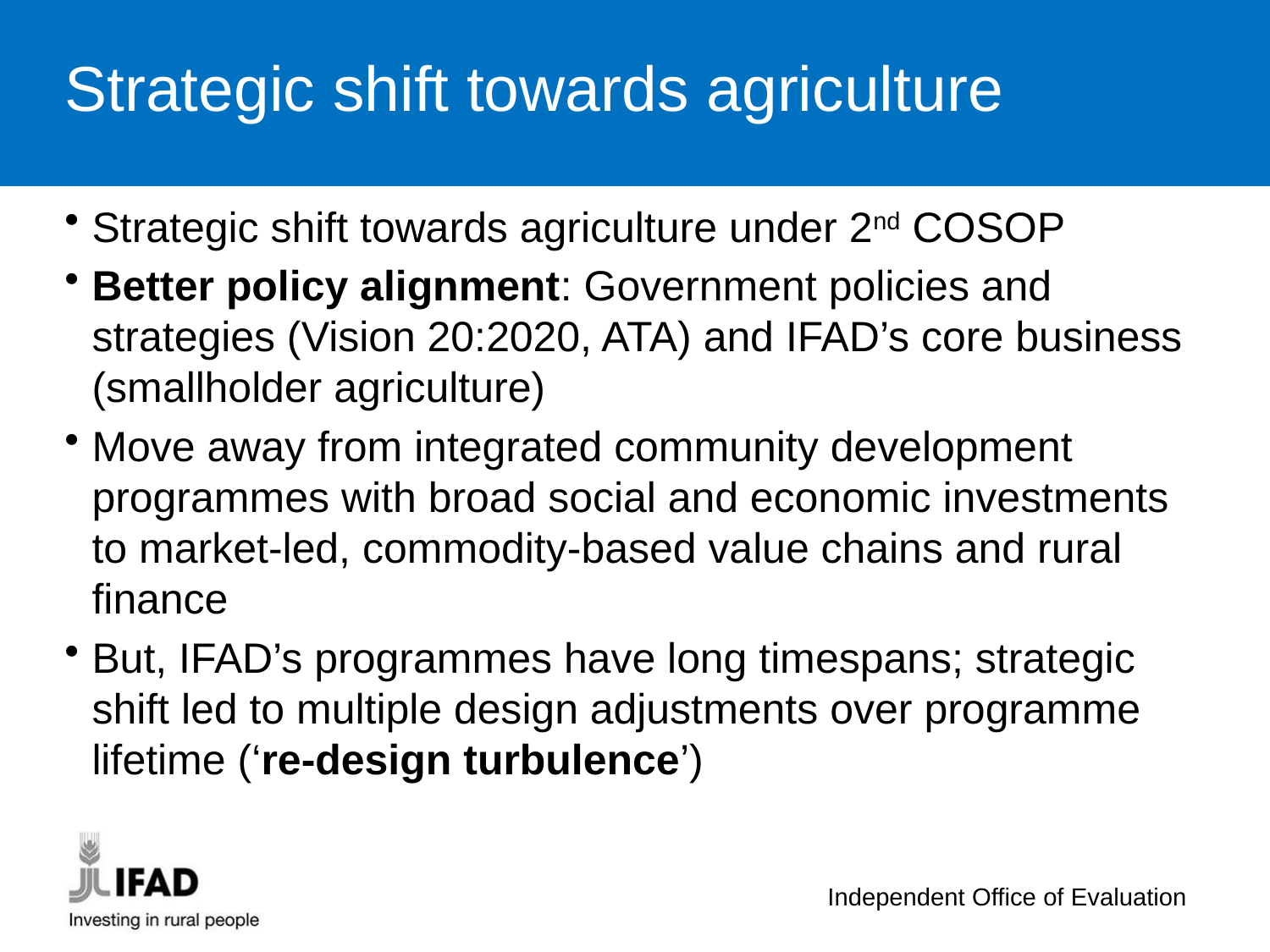

Strategic shift towards agriculture
Strategic shift towards agriculture under 2nd COSOP
Better policy alignment: Government policies and strategies (Vision 20:2020, ATA) and IFAD’s core business (smallholder agriculture)
Move away from integrated community development programmes with broad social and economic investments to market-led, commodity-based value chains and rural finance
But, IFAD’s programmes have long timespans; strategic shift led to multiple design adjustments over programme lifetime (‘re-design turbulence’)